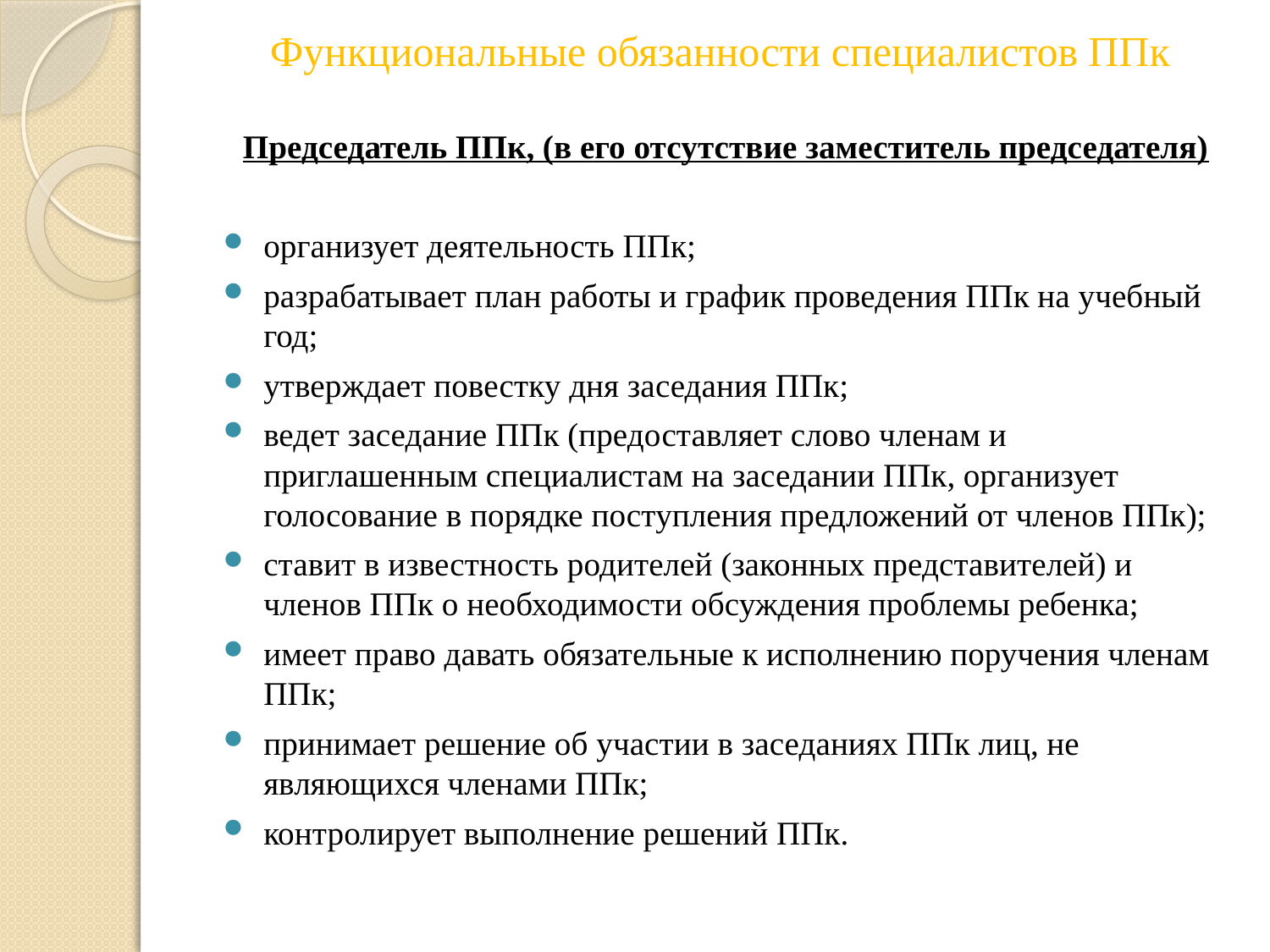

# Функциональные обязанности специалистов ППк
Председатель ППк, (в его отсутствие заместитель председателя)

организует деятельность ППк;
разрабатывает план работы и график проведения ППк на учебный год;
утверждает повестку дня заседания ППк;
ведет заседание ППк (предоставляет слово членам и приглашенным специалистам на заседании ППк, организует голосование в порядке поступления предложений от членов ППк);
ставит в известность родителей (законных представителей) и членов ППк о необходимости обсуждения проблемы ребенка;
имеет право давать обязательные к исполнению поручения членам ППк;
принимает решение об участии в заседаниях ППк лиц, не являющихся членами ППк;
контролирует выполнение решений ППк.